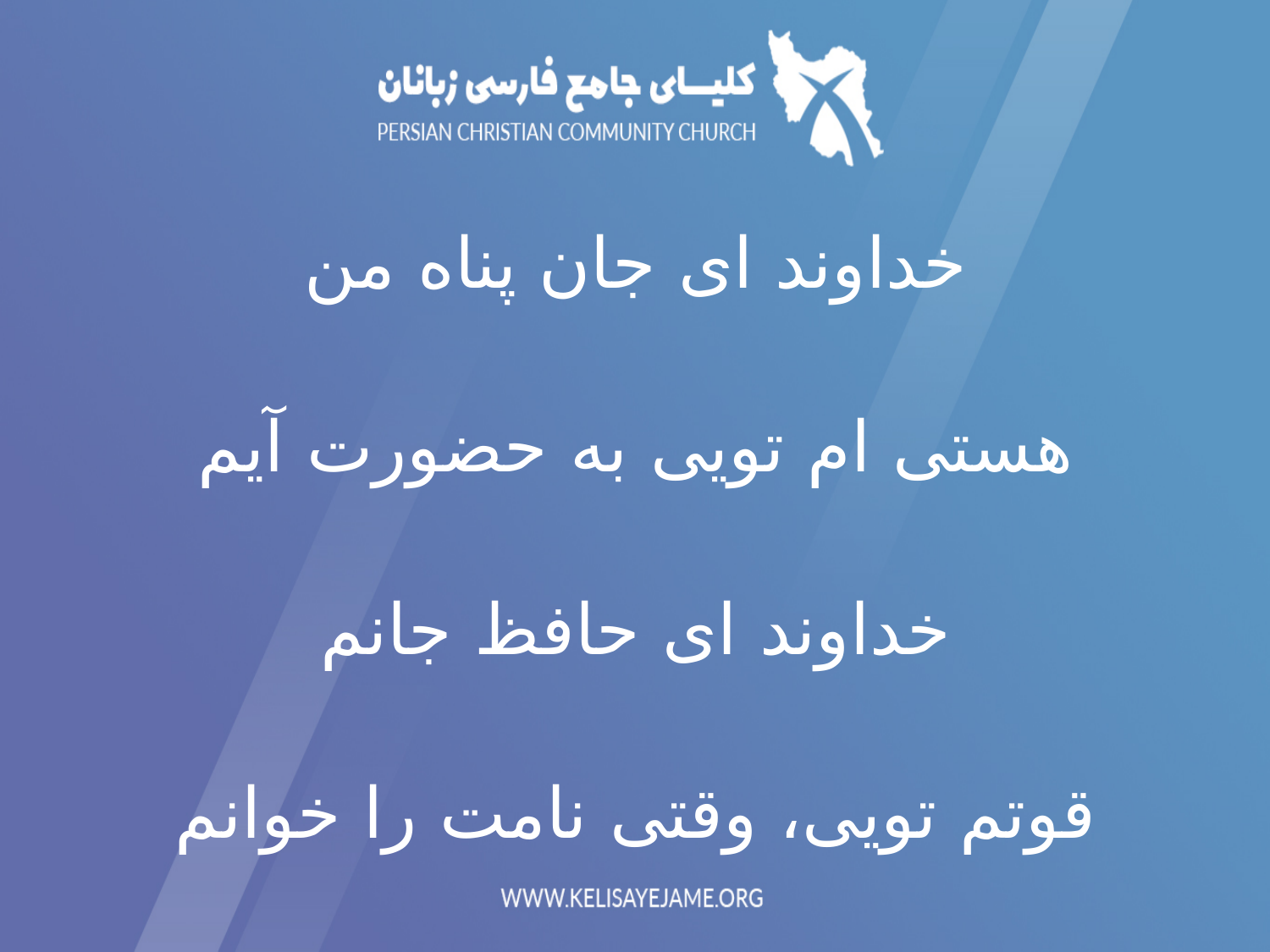

خداوند ای جان پناه من
هستی ام تویی به حضورت آیم
خداوند ای حافظ جانم
قوتم تویی، وقتی نامت را خوانم